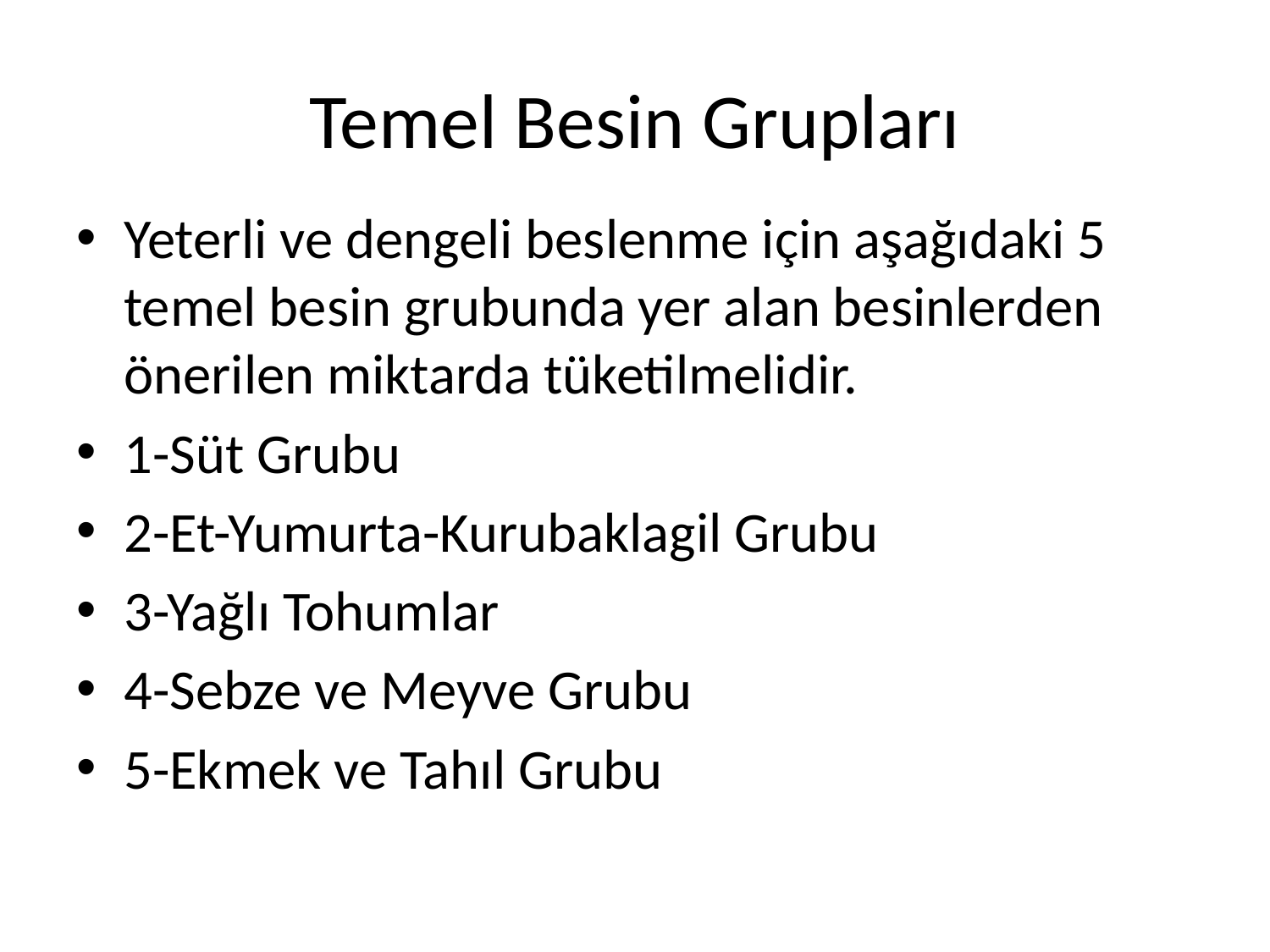

# Temel Besin Grupları
Yeterli ve dengeli beslenme için aşağıdaki 5 temel besin grubunda yer alan besinlerden önerilen miktarda tüketilmelidir.
1-Süt Grubu
2-Et-Yumurta-Kurubaklagil Grubu
3-Yağlı Tohumlar
4-Sebze ve Meyve Grubu
5-Ekmek ve Tahıl Grubu